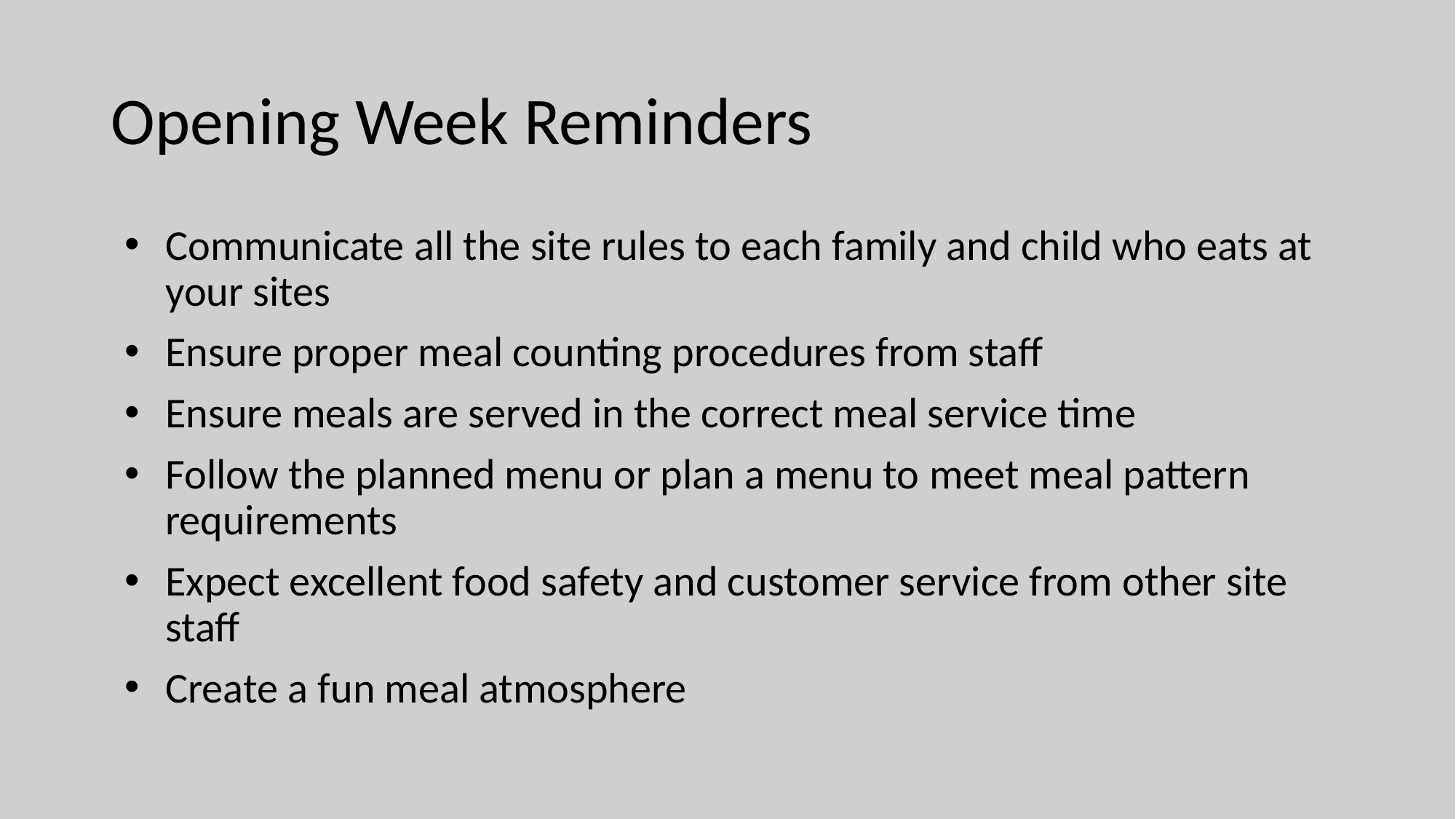

# Opening Week Reminders
Communicate all the site rules to each family and child who eats at your sites
Ensure proper meal counting procedures from staff
Ensure meals are served in the correct meal service time
Follow the planned menu or plan a menu to meet meal pattern requirements
Expect excellent food safety and customer service from other site staff
Create a fun meal atmosphere